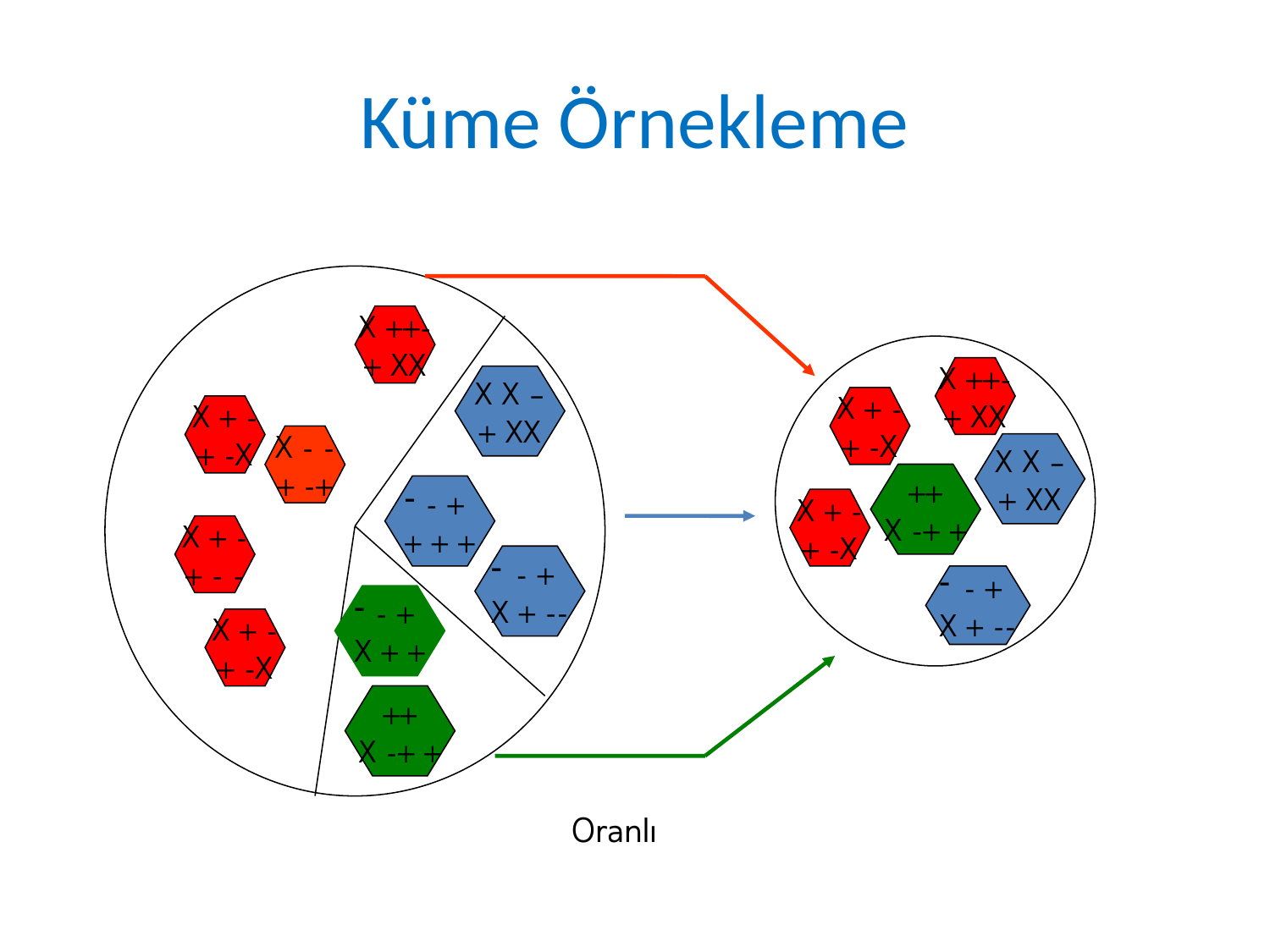

# Küme Örnekleme

X ++-
+ XX

X ++-
+ XX
X X –
+ XX
X + -
+ -X
X + -
+ -X
X - -
+ -+
X X –
+ XX
++
X -+ +
- +
+ + +
X + -
+ -X
X + -
+ - -

- +
X + --
- +
X + --
- +
X + +
X + -
+ -X

++
X -+ +

Oranlı